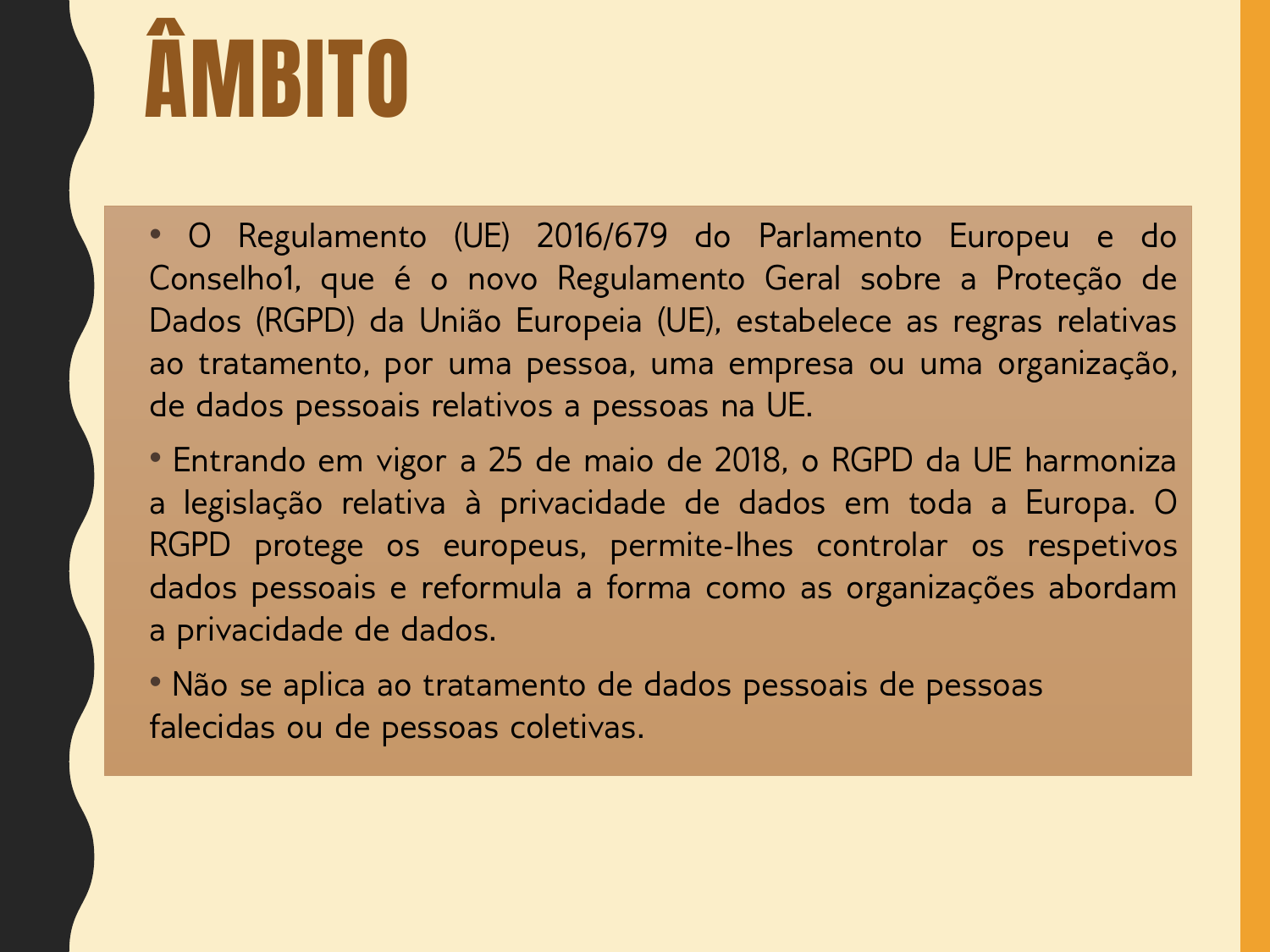

# âmbito
 O Regulamento (UE) 2016/679 do Parlamento Europeu e do Conselho1, que é o novo Regulamento Geral sobre a Proteção de Dados (RGPD) da União Europeia (UE), estabelece as regras relativas ao tratamento, por uma pessoa, uma empresa ou uma organização, de dados pessoais relativos a pessoas na UE.
 Entrando em vigor a 25 de maio de 2018, o RGPD da UE harmoniza a legislação relativa à privacidade de dados em toda a Europa. O RGPD protege os europeus, permite-lhes controlar os respetivos dados pessoais e reformula a forma como as organizações abordam a privacidade de dados.
 Não se aplica ao tratamento de dados pessoais de pessoas falecidas ou de pessoas coletivas.